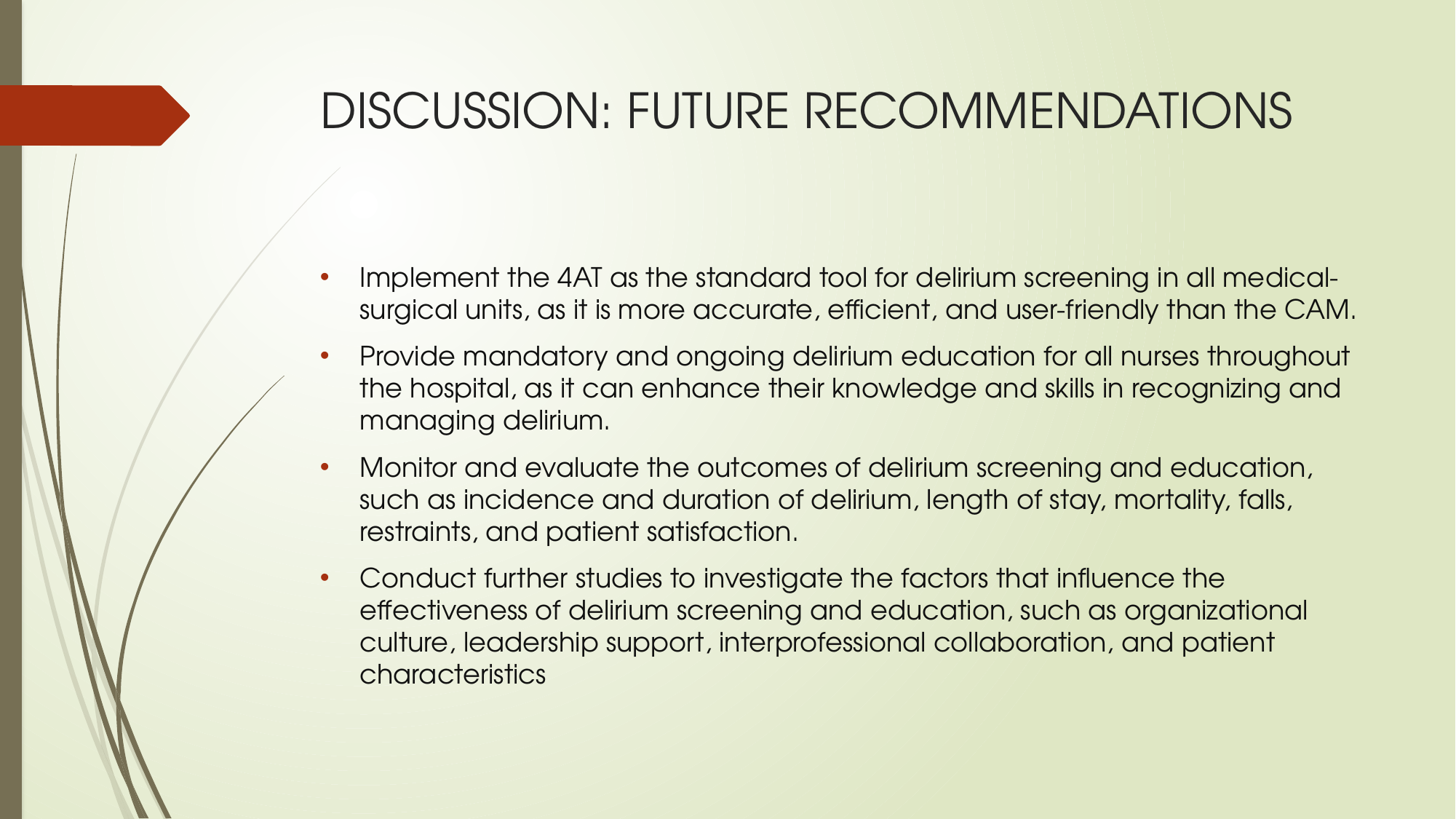

# DISCUSSION: FUTURE RECOMMENDATIONS
Implement the 4AT as the standard tool for delirium screening in all medical-surgical units, as it is more accurate, efficient, and user-friendly than the CAM.
Provide mandatory and ongoing delirium education for all nurses throughout the hospital, as it can enhance their knowledge and skills in recognizing and managing delirium.
Monitor and evaluate the outcomes of delirium screening and education, such as incidence and duration of delirium, length of stay, mortality, falls, restraints, and patient satisfaction.
Conduct further studies to investigate the factors that influence the effectiveness of delirium screening and education, such as organizational culture, leadership support, interprofessional collaboration, and patient characteristics